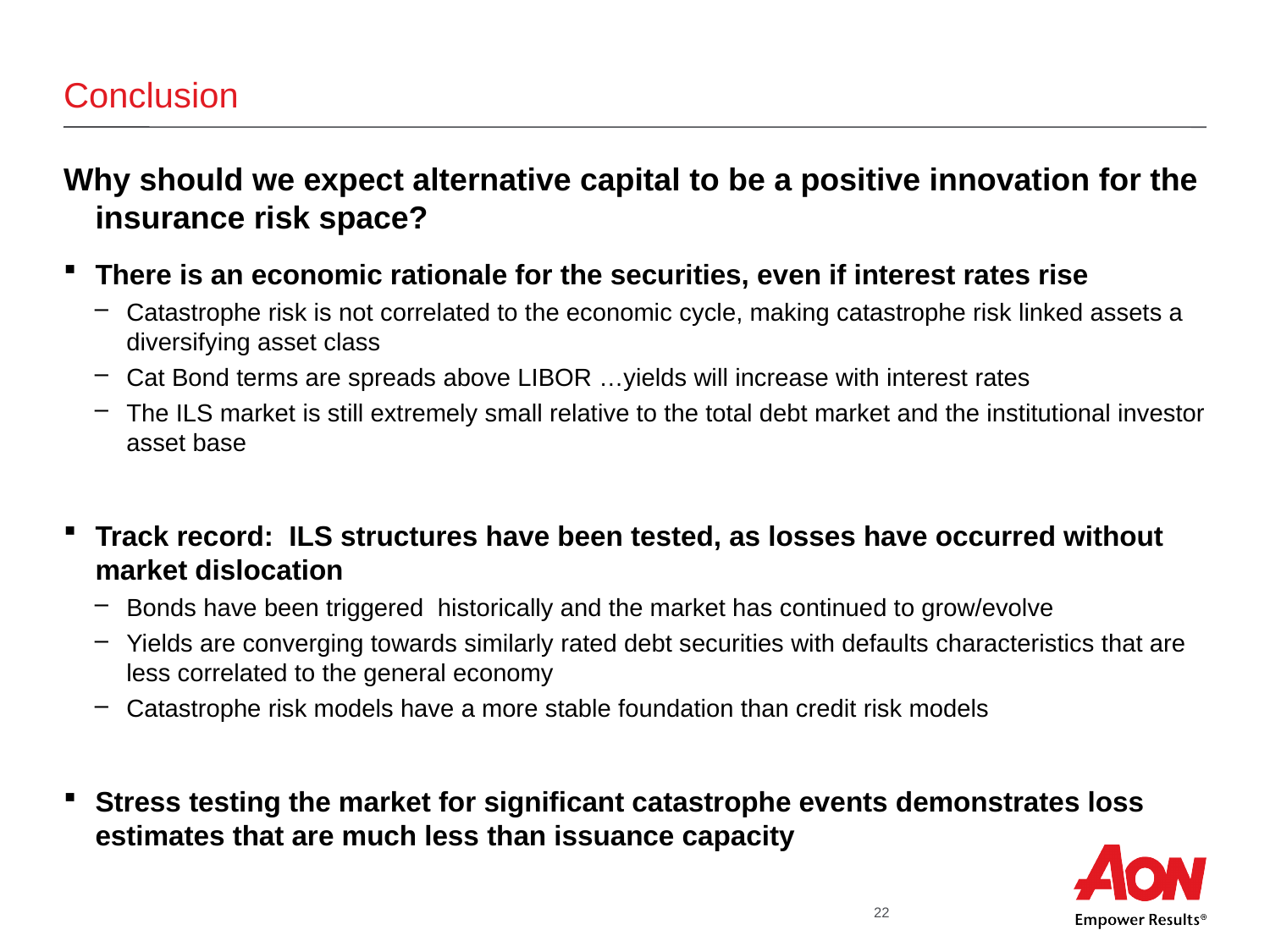

# Conclusion
Why should we expect alternative capital to be a positive innovation for the insurance risk space?
There is an economic rationale for the securities, even if interest rates rise
Catastrophe risk is not correlated to the economic cycle, making catastrophe risk linked assets a diversifying asset class
Cat Bond terms are spreads above LIBOR …yields will increase with interest rates
The ILS market is still extremely small relative to the total debt market and the institutional investor asset base

Track record:  ILS structures have been tested, as losses have occurred without market dislocation
Bonds have been triggered  historically and the market has continued to grow/evolve
Yields are converging towards similarly rated debt securities with defaults characteristics that are less correlated to the general economy
Catastrophe risk models have a more stable foundation than credit risk models

Stress testing the market for significant catastrophe events demonstrates loss estimates that are much less than issuance capacity